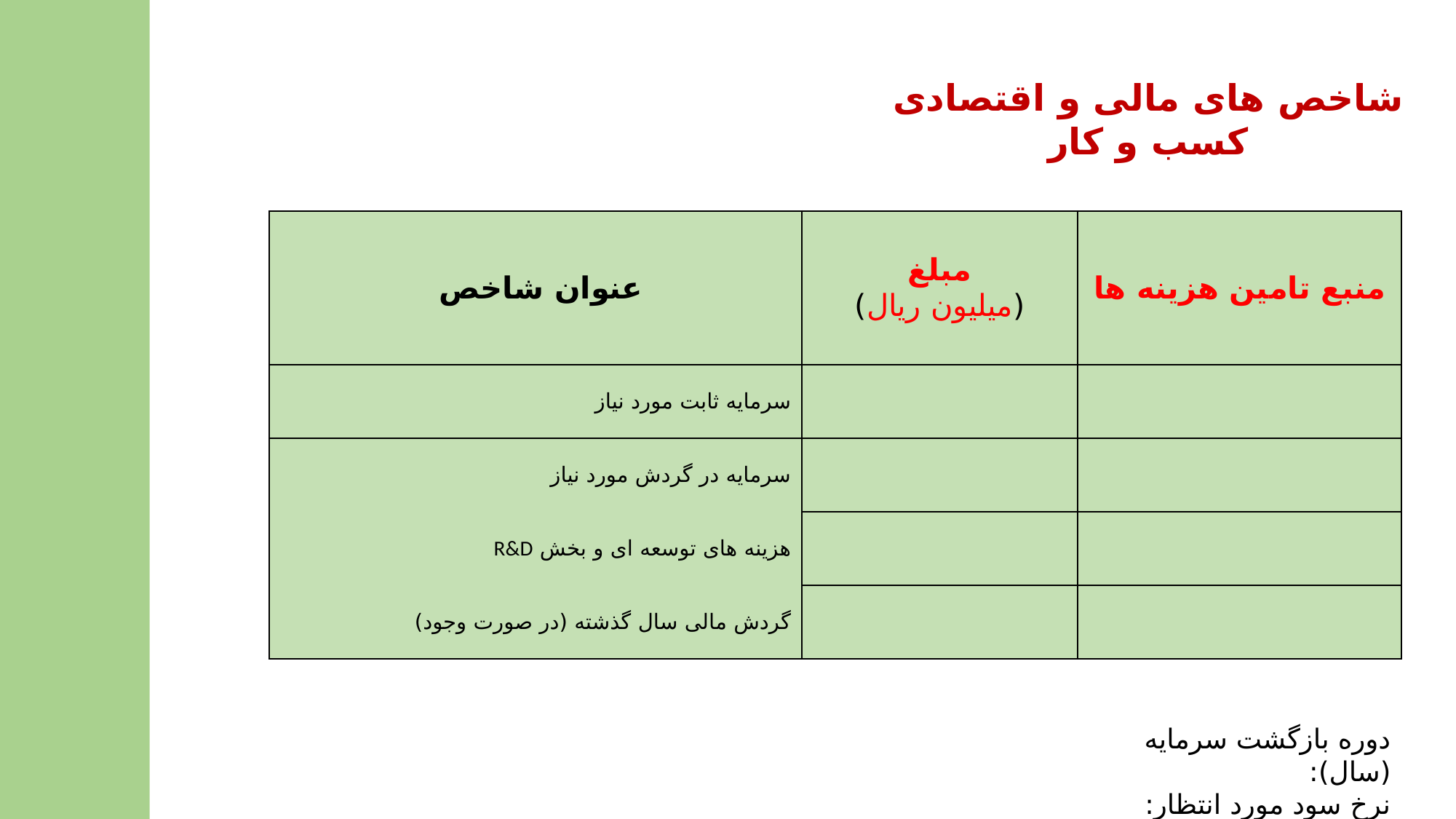

شاخص های مالی و اقتصادی کسب و کار
| عنوان شاخص | مبلغ (میلیون ریال) | منبع تامین هزینه ها |
| --- | --- | --- |
| سرمایه ثابت مورد نیاز |  |  |
| سرمایه در گردش مورد نیاز |  |  |
| هزینه های توسعه ای و بخش R&D |  |  |
| گردش مالی سال گذشته (در صورت وجود) |  |  |
دوره بازگشت سرمایه (سال):
نرخ سود مورد انتظار: